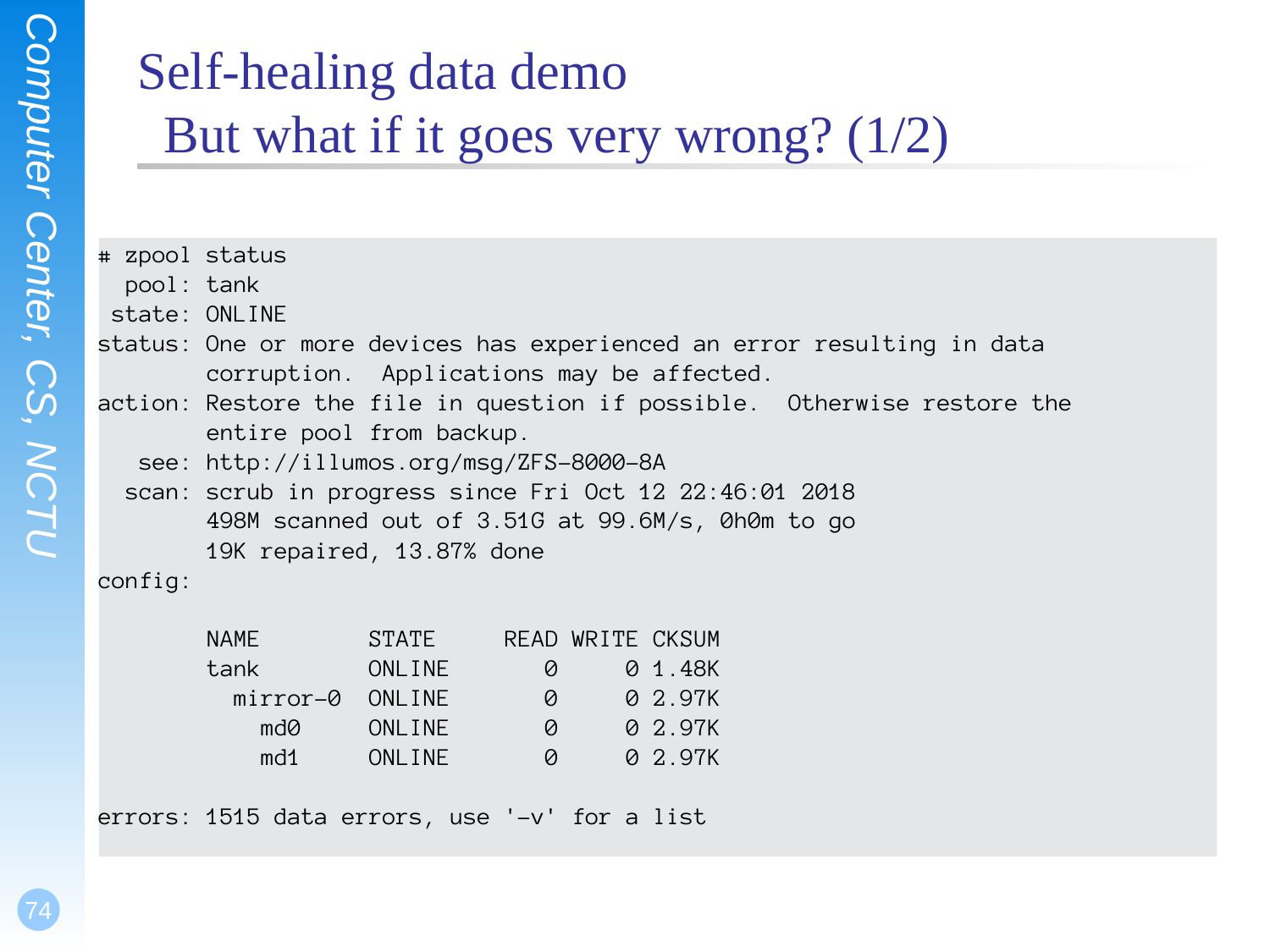

# Self-healing data demo But what if it goes very wrong? (1/2)
# zpool status
  pool: tank
 state: ONLINE
status: One or more devices has experienced an error resulting in data
        corruption.  Applications may be affected.
action: Restore the file in question if possible.  Otherwise restore the
        entire pool from backup.
   see: http://illumos.org/msg/ZFS-8000-8A
  scan: scrub in progress since Fri Oct 12 22:46:01 2018
        498M scanned out of 3.51G at 99.6M/s, 0h0m to go
        19K repaired, 13.87% done
config:

        NAME        STATE     READ WRITE CKSUM
        tank        ONLINE       0     0 1.48K
          mirror-0  ONLINE       0     0 2.97K
            md0     ONLINE       0     0 2.97K
            md1     ONLINE       0     0 2.97K

errors: 1515 data errors, use '-v' for a list